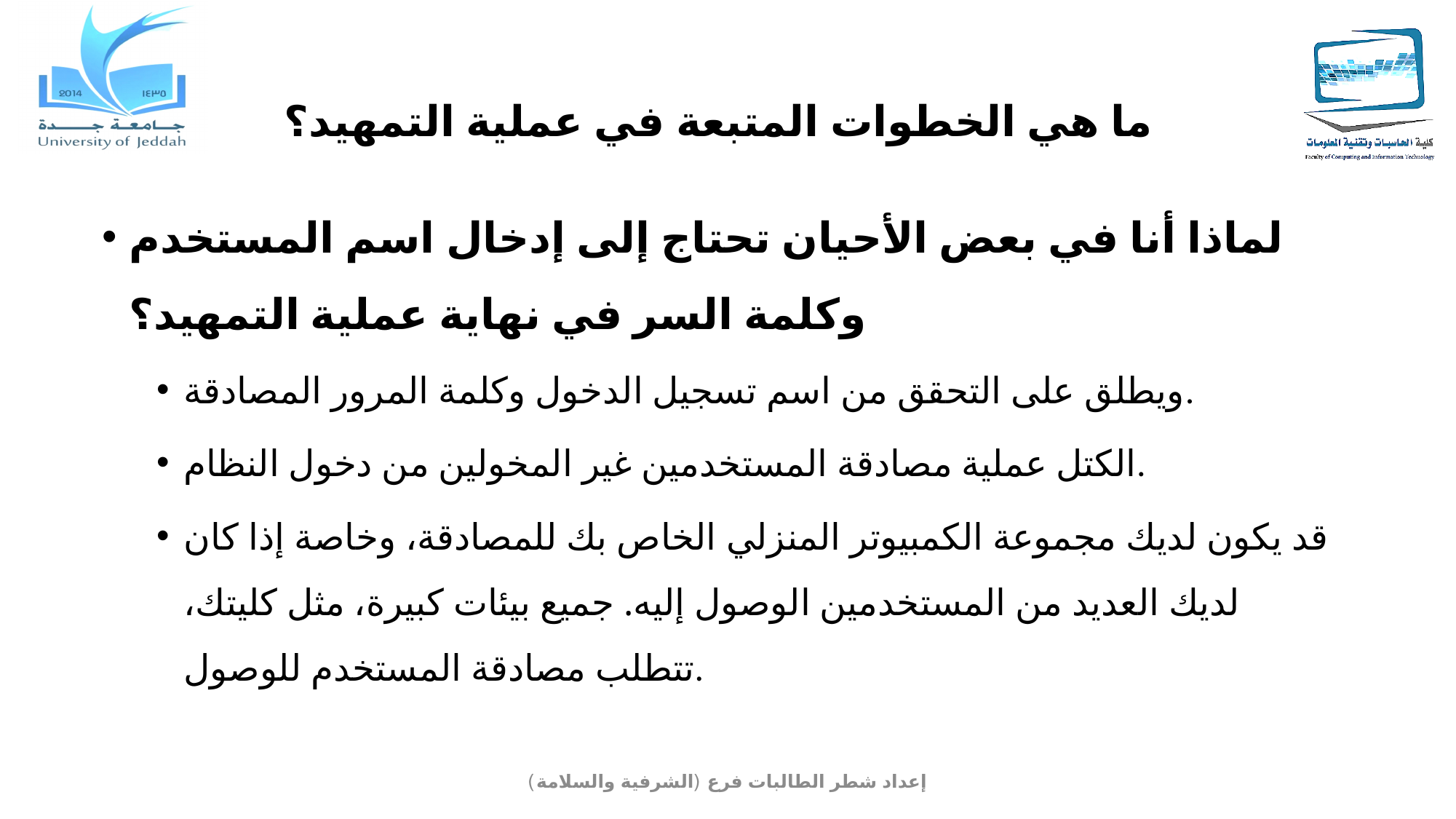

# ما هي الخطوات المتبعة في عملية التمهيد؟
لماذا أنا في بعض الأحيان تحتاج إلى إدخال اسم المستخدم وكلمة السر في نهاية عملية التمهيد؟
ويطلق على التحقق من اسم تسجيل الدخول وكلمة المرور المصادقة.
الكتل عملية مصادقة المستخدمين غير المخولين من دخول النظام.
قد يكون لديك مجموعة الكمبيوتر المنزلي الخاص بك للمصادقة، وخاصة إذا كان لديك العديد من المستخدمين الوصول إليه. جميع بيئات كبيرة، مثل كليتك، تتطلب مصادقة المستخدم للوصول.
إعداد شطر الطالبات فرع (الشرفية والسلامة)